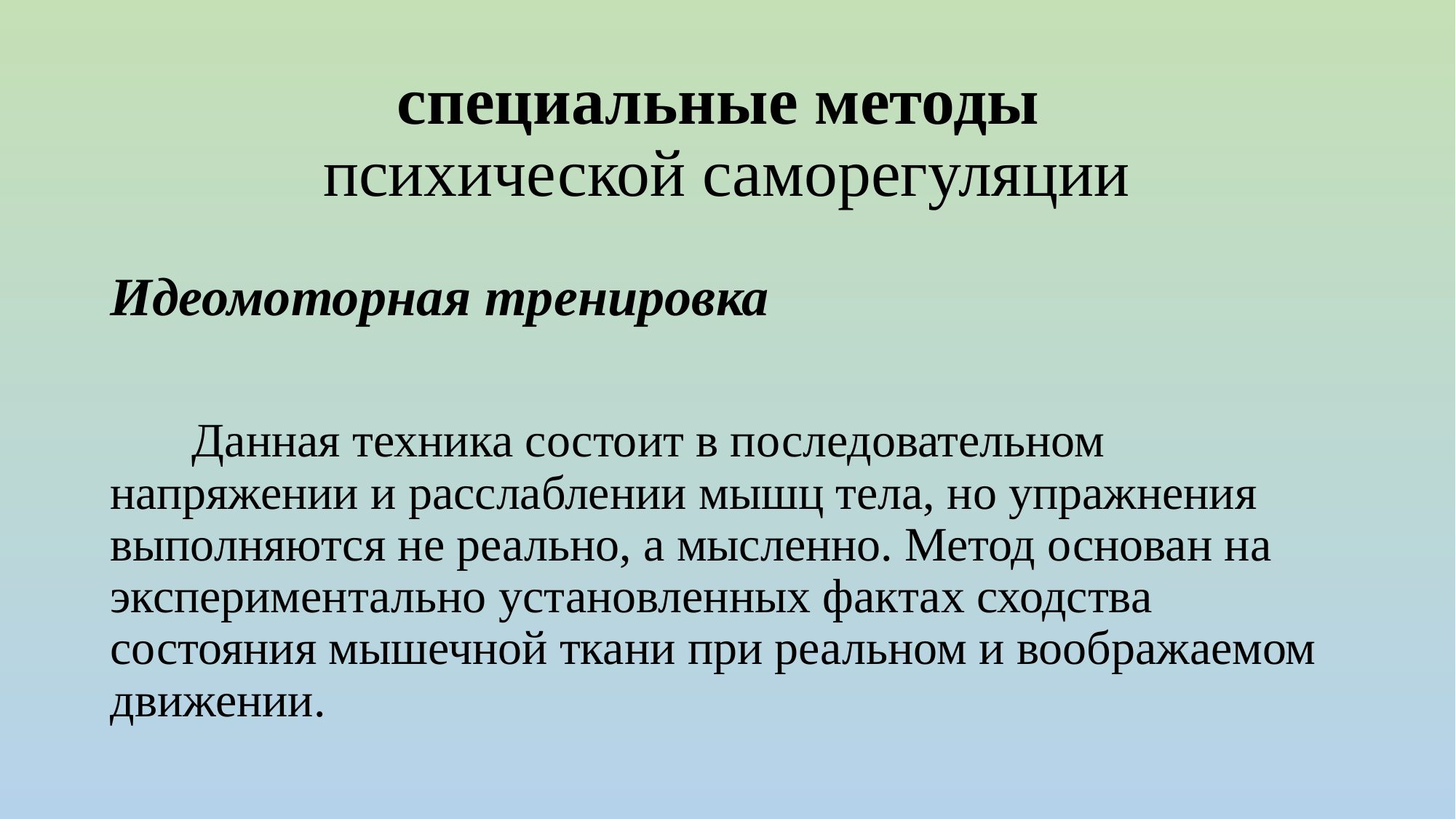

# специальные методы психической саморегуляции
Идеомоторная тренировка

         Данная техника состоит в последовательном напряжении и расслаблении мышц тела, но упражнения выполняются не реально, а мысленно. Метод основан на экспериментально установленных фактах сходства состояния мышечной ткани при реальном и воображаемом движении.